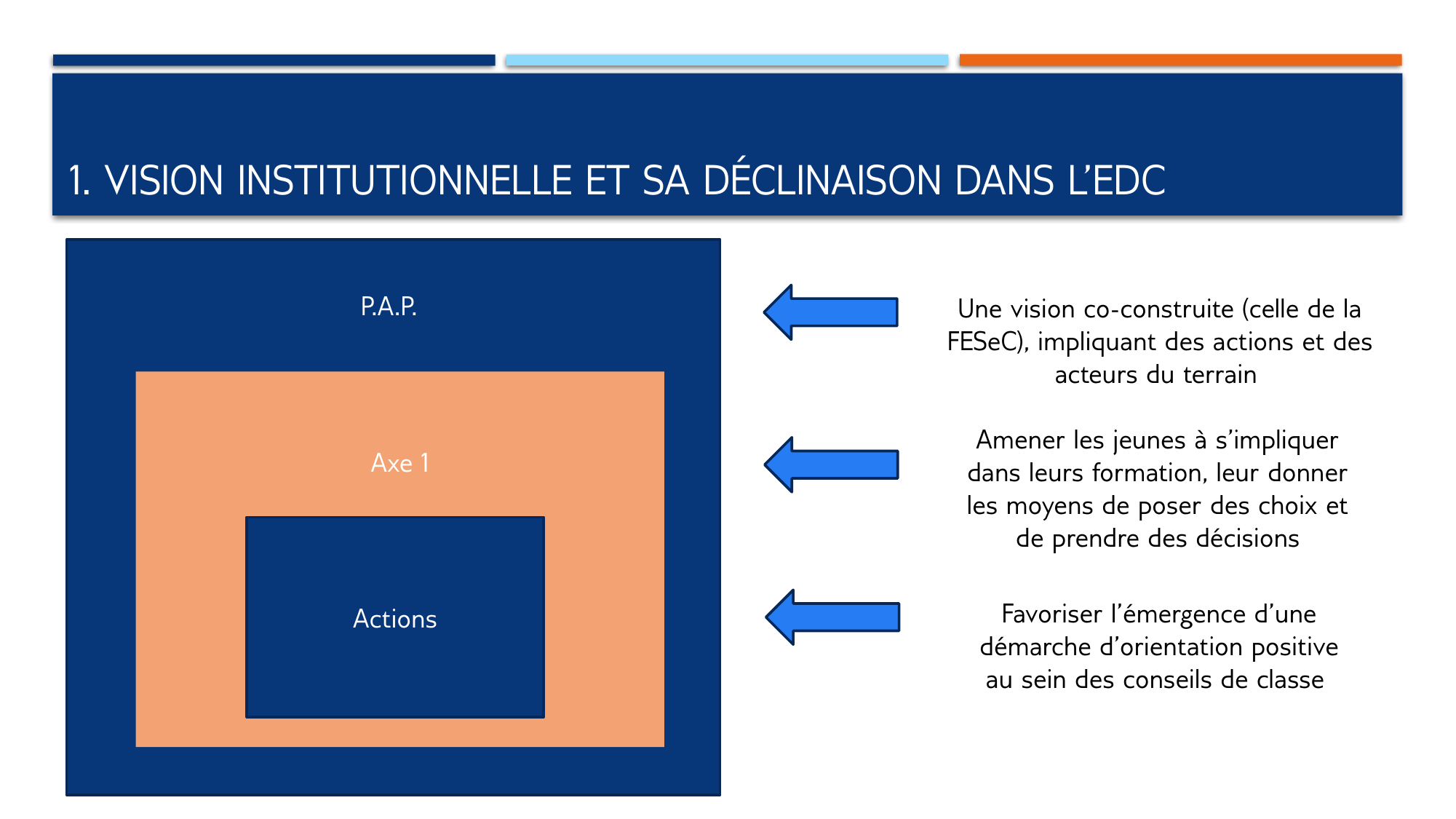

# 1. VISION institutionnelle et sa déclinaison dans l’EDC
P.A.P.

Une vision co-construite (celle de la FESeC), impliquant des actions et des acteurs du terrain
Axe 1

Amener les jeunes à s’impliquer dans leurs formation, leur donner les moyens de poser des choix et de prendre des décisions

Actions

Favoriser l’émergence d’une démarche d’orientation positive au sein des conseils de classe